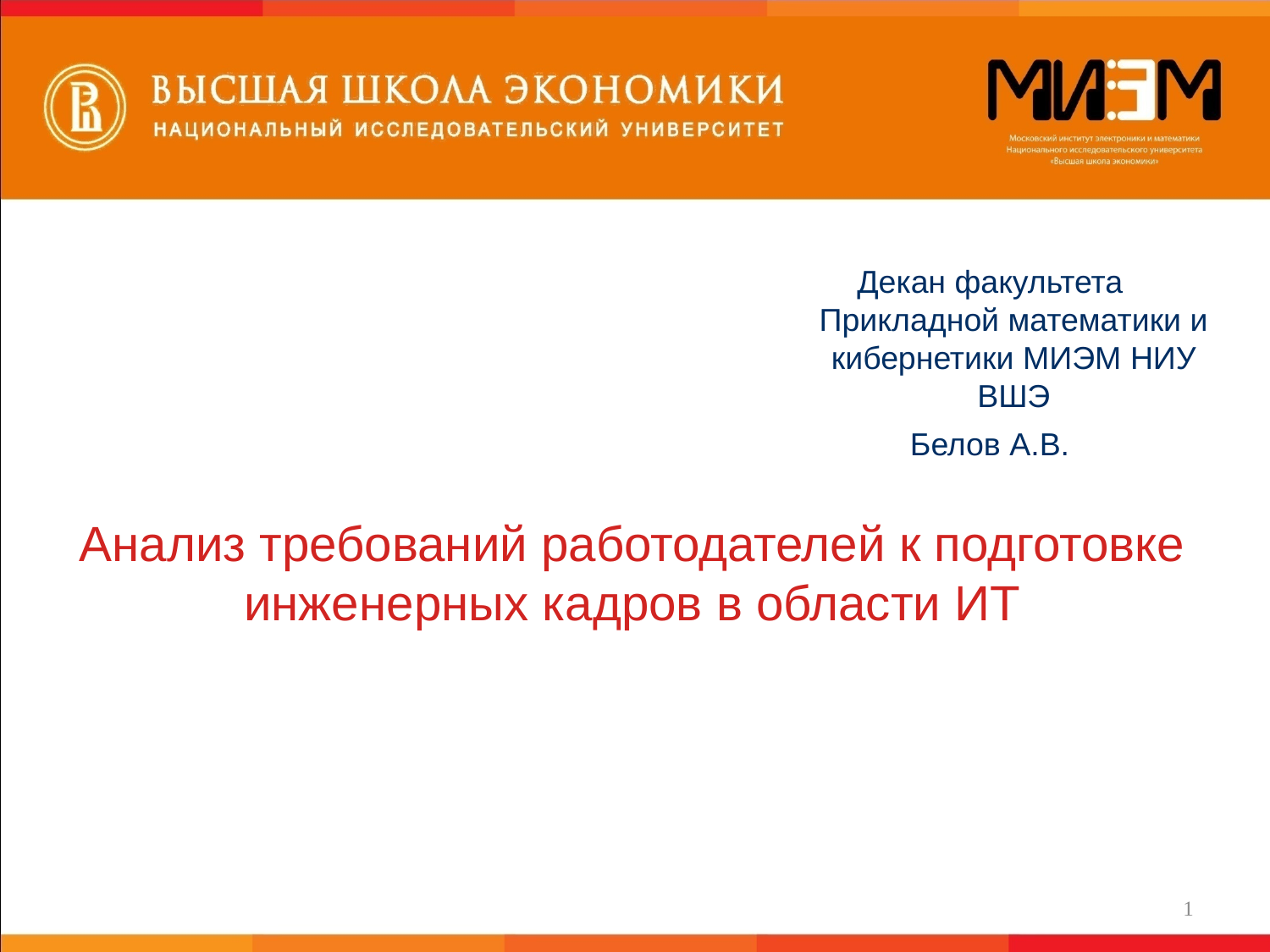

Анализ требований работодателей к подготовке инженерных кадров в области ИТ
Декан факультета Прикладной математики и кибернетики МИЭМ НИУ ВШЭ
Белов А.В.
1